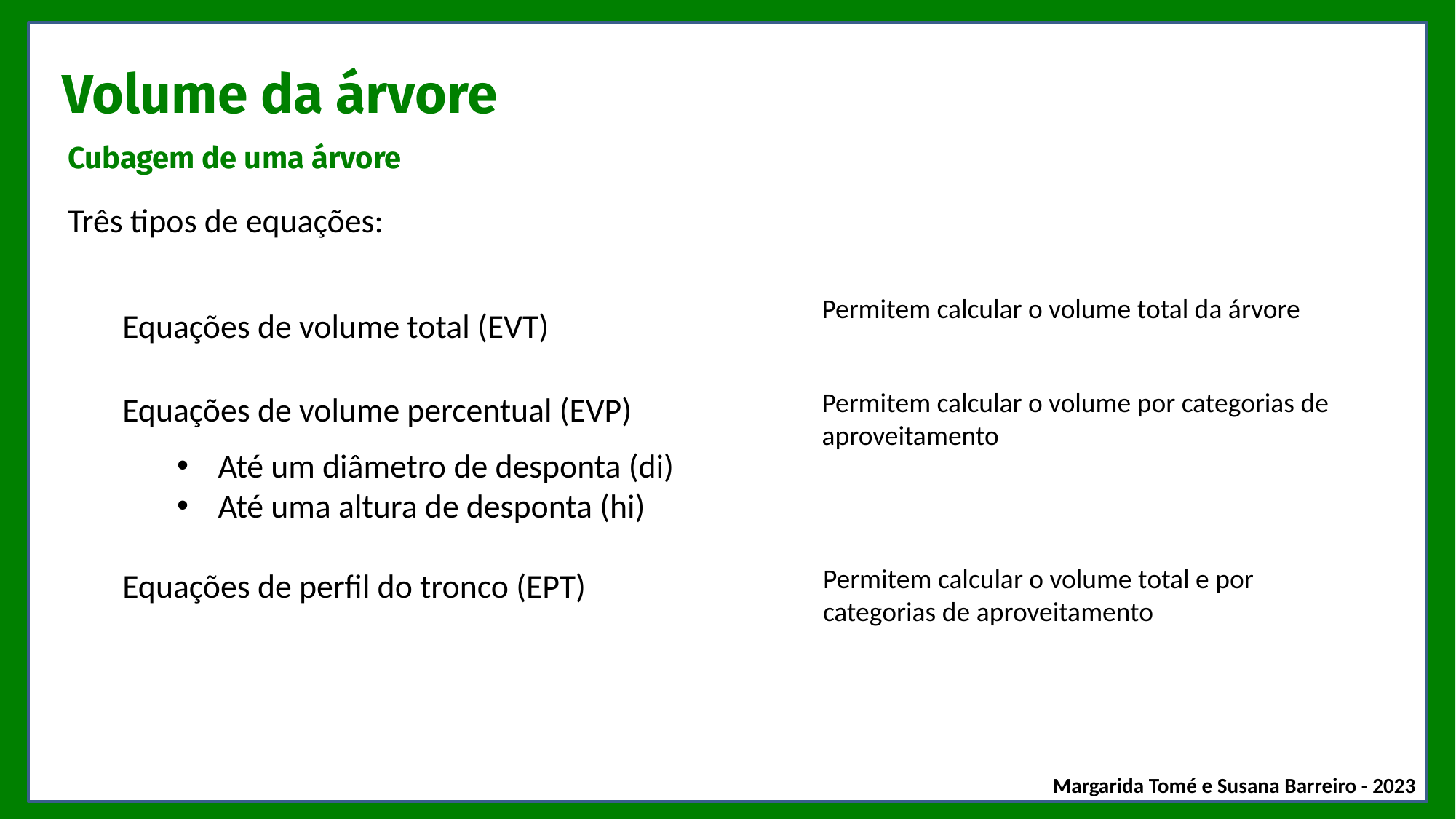

# Volume da árvore
Cubagem de uma árvore
Três tipos de equações:

Equações de volume total (EVT)

Equações de volume percentual (EVP)

Até um diâmetro de desponta (di)
Até uma altura de desponta (hi)

Equações de perfil do tronco (EPT)

Permitem calcular o volume total da árvore
Permitem calcular o volume por categorias de aproveitamento
Permitem calcular o volume total e por categorias de aproveitamento